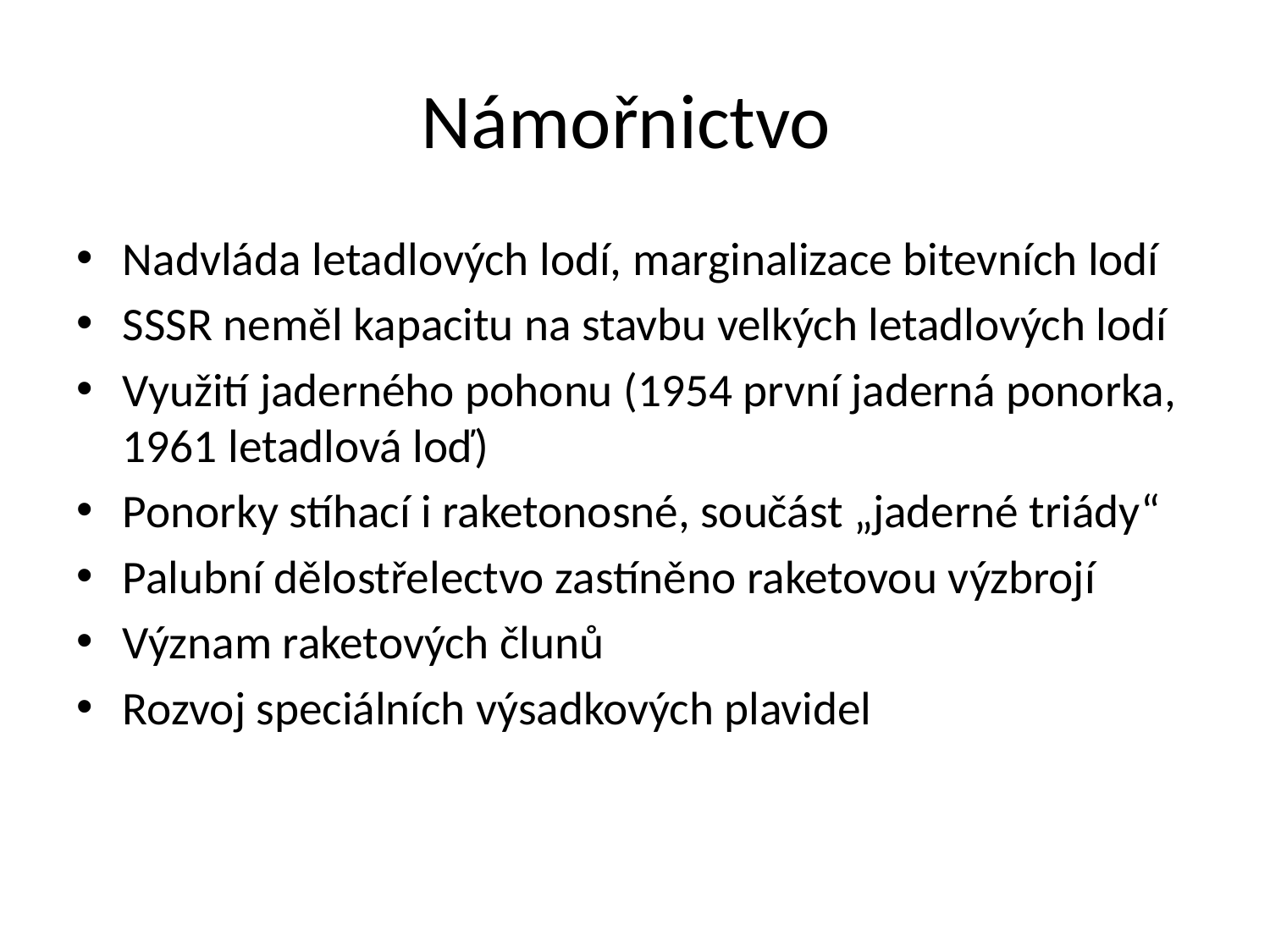

# Námořnictvo
Nadvláda letadlových lodí, marginalizace bitevních lodí
SSSR neměl kapacitu na stavbu velkých letadlových lodí
Využití jaderného pohonu (1954 první jaderná ponorka, 1961 letadlová loď)
Ponorky stíhací i raketonosné, součást „jaderné triády“
Palubní dělostřelectvo zastíněno raketovou výzbrojí
Význam raketových člunů
Rozvoj speciálních výsadkových plavidel